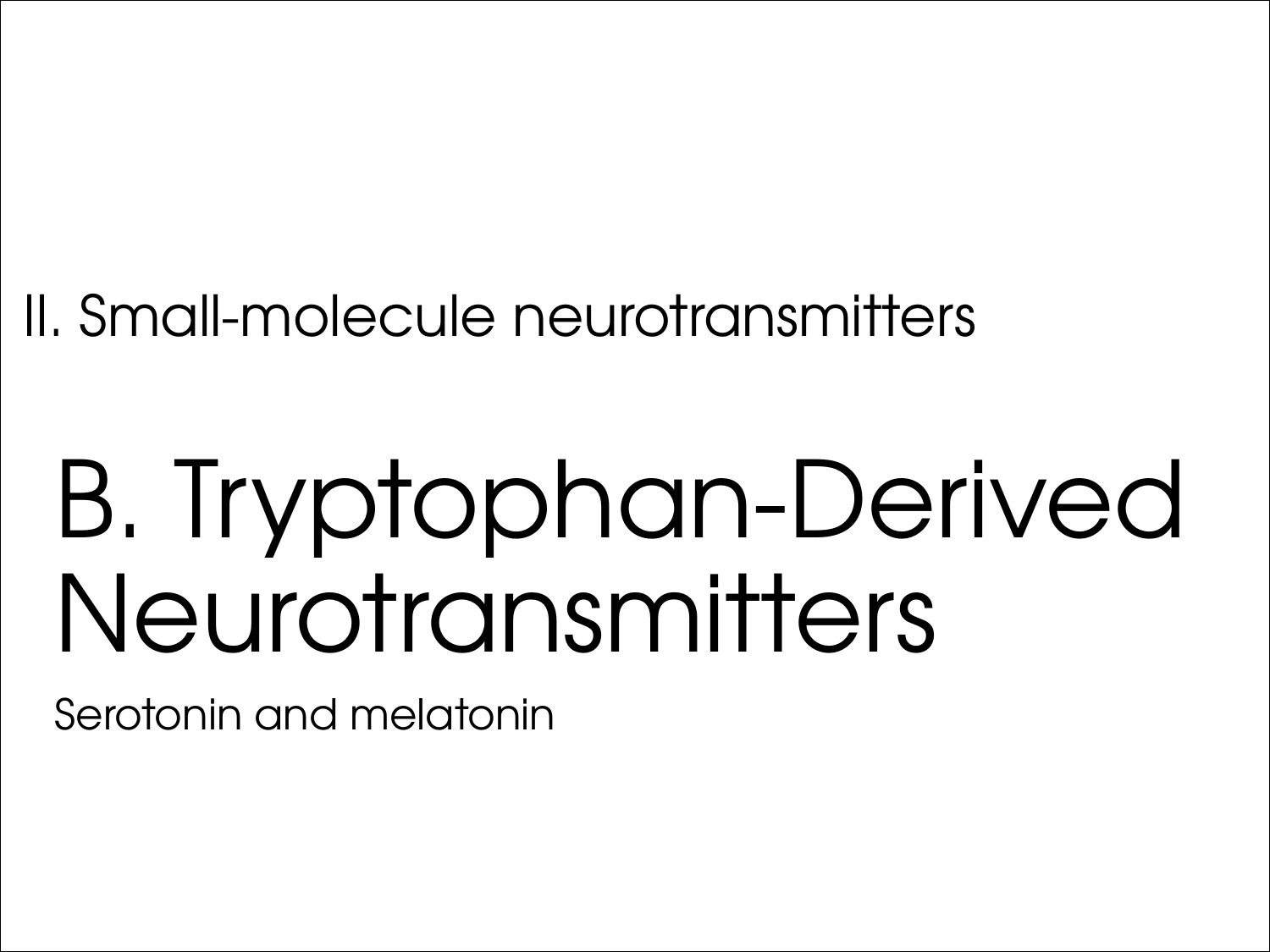

II. Small-molecule neurotransmitters
B. Tryptophan-Derived  Neurotransmitters
Serotonin and melatonin